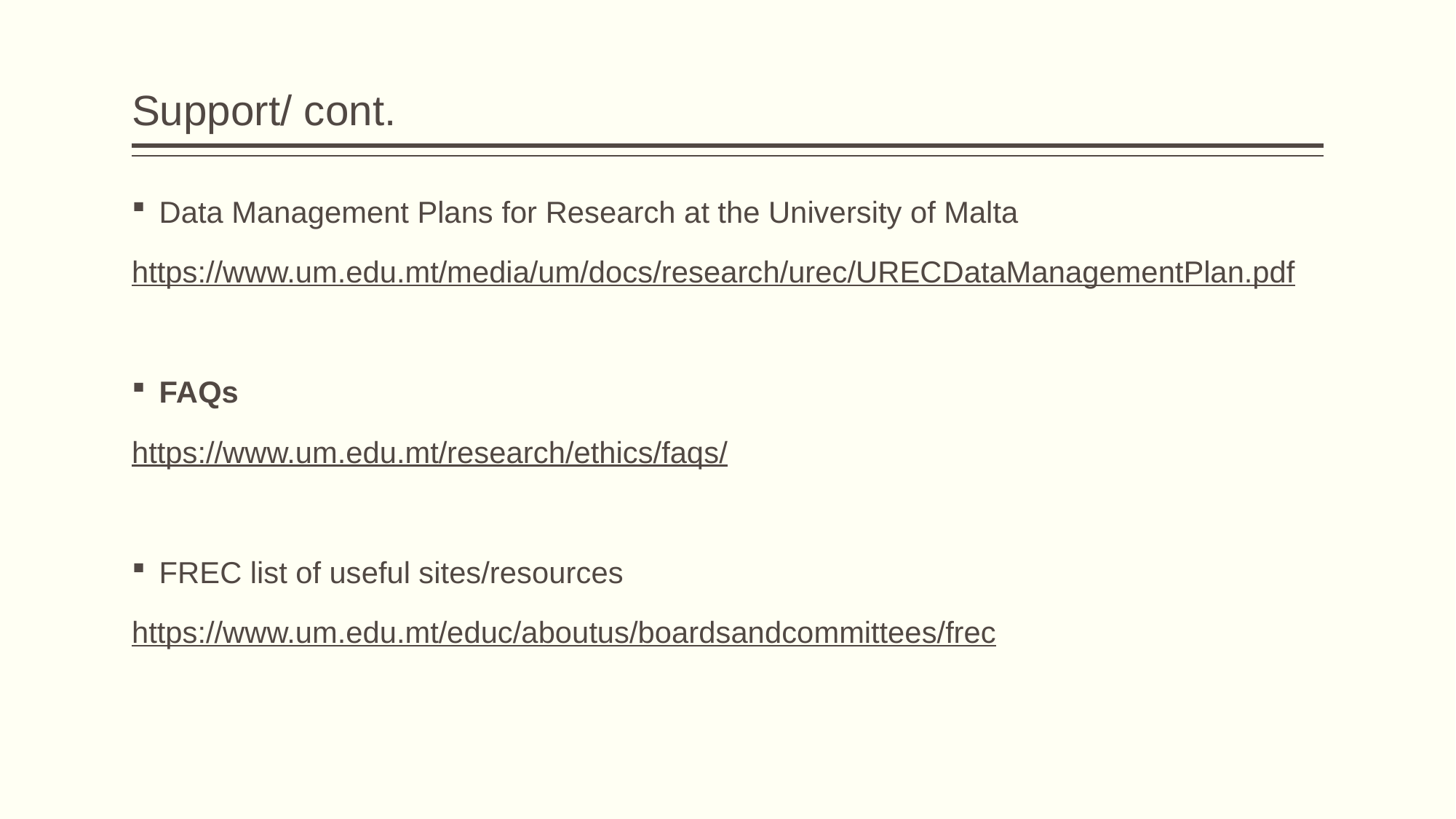

# Support/ cont.
Data Management Plans for Research at the University of Malta
https://www.um.edu.mt/media/um/docs/research/urec/URECDataManagementPlan.pdf

FAQs
https://www.um.edu.mt/research/ethics/faqs/

FREC list of useful sites/resources
https://www.um.edu.mt/educ/aboutus/boardsandcommittees/frec